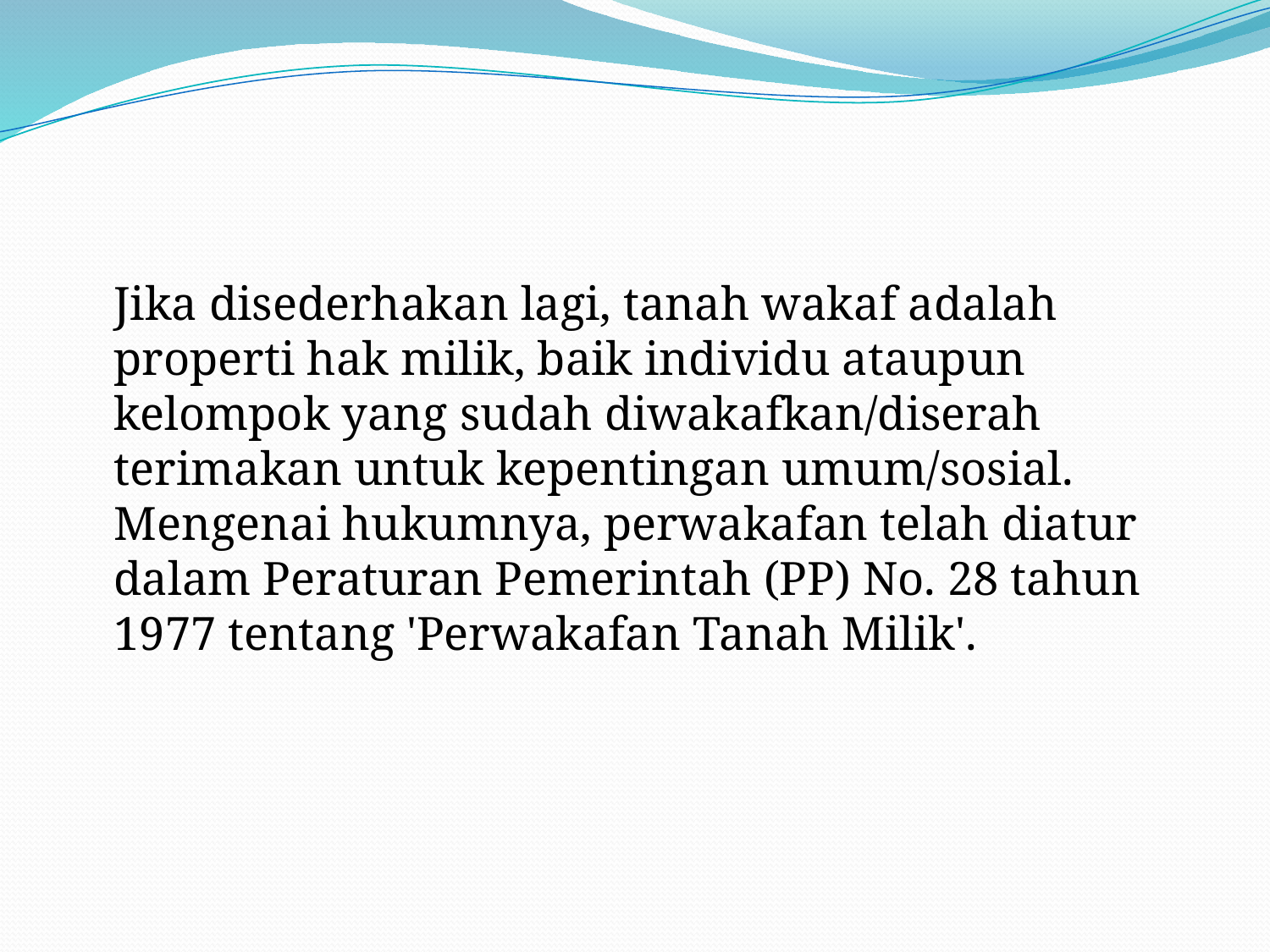

#
	Jika disederhakan lagi, tanah wakaf adalah properti hak milik, baik individu ataupun kelompok yang sudah diwakafkan/diserah terimakan untuk kepentingan umum/sosial. Mengenai hukumnya, perwakafan telah diatur dalam Peraturan Pemerintah (PP) No. 28 tahun 1977 tentang 'Perwakafan Tanah Milik'.